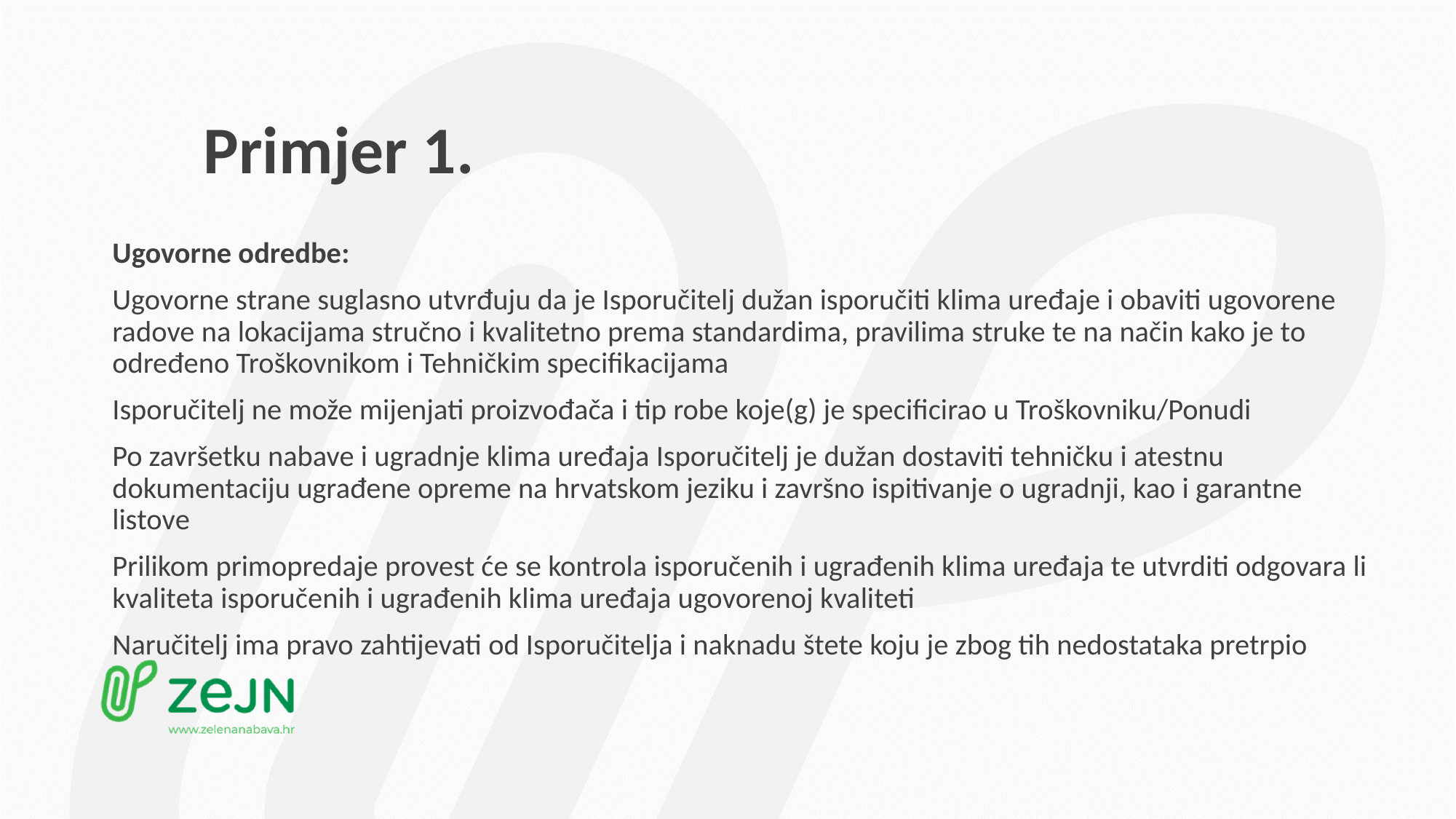

# Primjer 1.
Ugovorne odredbe:
Ugovorne strane suglasno utvrđuju da je Isporučitelj dužan isporučiti klima uređaje i obaviti ugovorene radove na lokacijama stručno i kvalitetno prema standardima, pravilima struke te na način kako je to određeno Troškovnikom i Tehničkim specifikacijama
Isporučitelj ne može mijenjati proizvođača i tip robe koje(g) je specificirao u Troškovniku/Ponudi
Po završetku nabave i ugradnje klima uređaja Isporučitelj je dužan dostaviti tehničku i atestnu dokumentaciju ugrađene opreme na hrvatskom jeziku i završno ispitivanje o ugradnji, kao i garantne listove
Prilikom primopredaje provest će se kontrola isporučenih i ugrađenih klima uređaja te utvrditi odgovara li kvaliteta isporučenih i ugrađenih klima uređaja ugovorenoj kvaliteti
Naručitelj ima pravo zahtijevati od Isporučitelja i naknadu štete koju je zbog tih nedostataka pretrpio